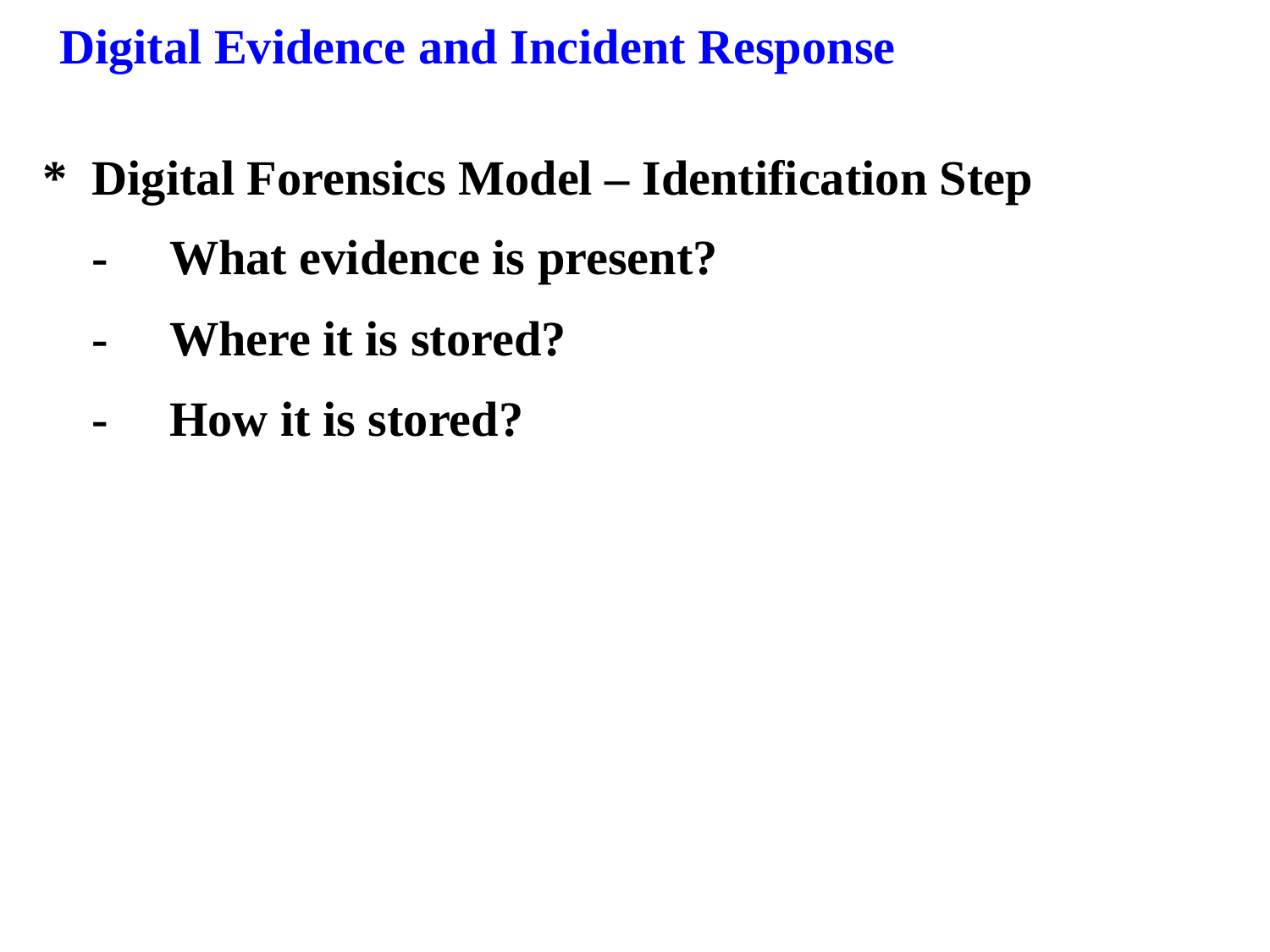

Digital Evidence and Incident Response
*	Digital Forensics Model – Identification Step
	-	What evidence is present?
	-	Where it is stored?
	-	How it is stored?